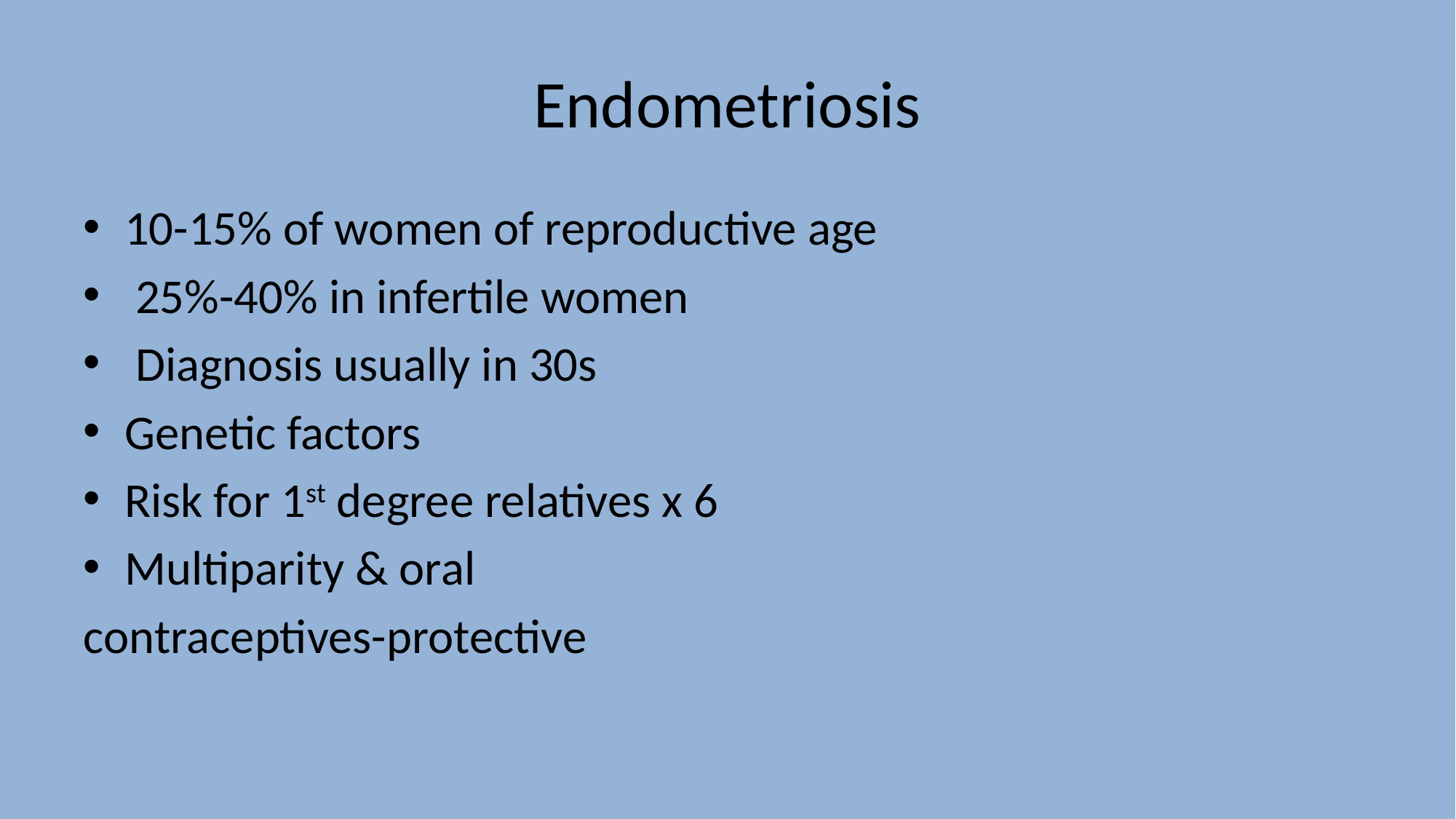

# Endometriosis
10-15% of women of reproductive age
 25%-40% in infertile women
 Diagnosis usually in 30s
Genetic factors
Risk for 1st degree relatives x 6
Multiparity & oral
contraceptives-protective